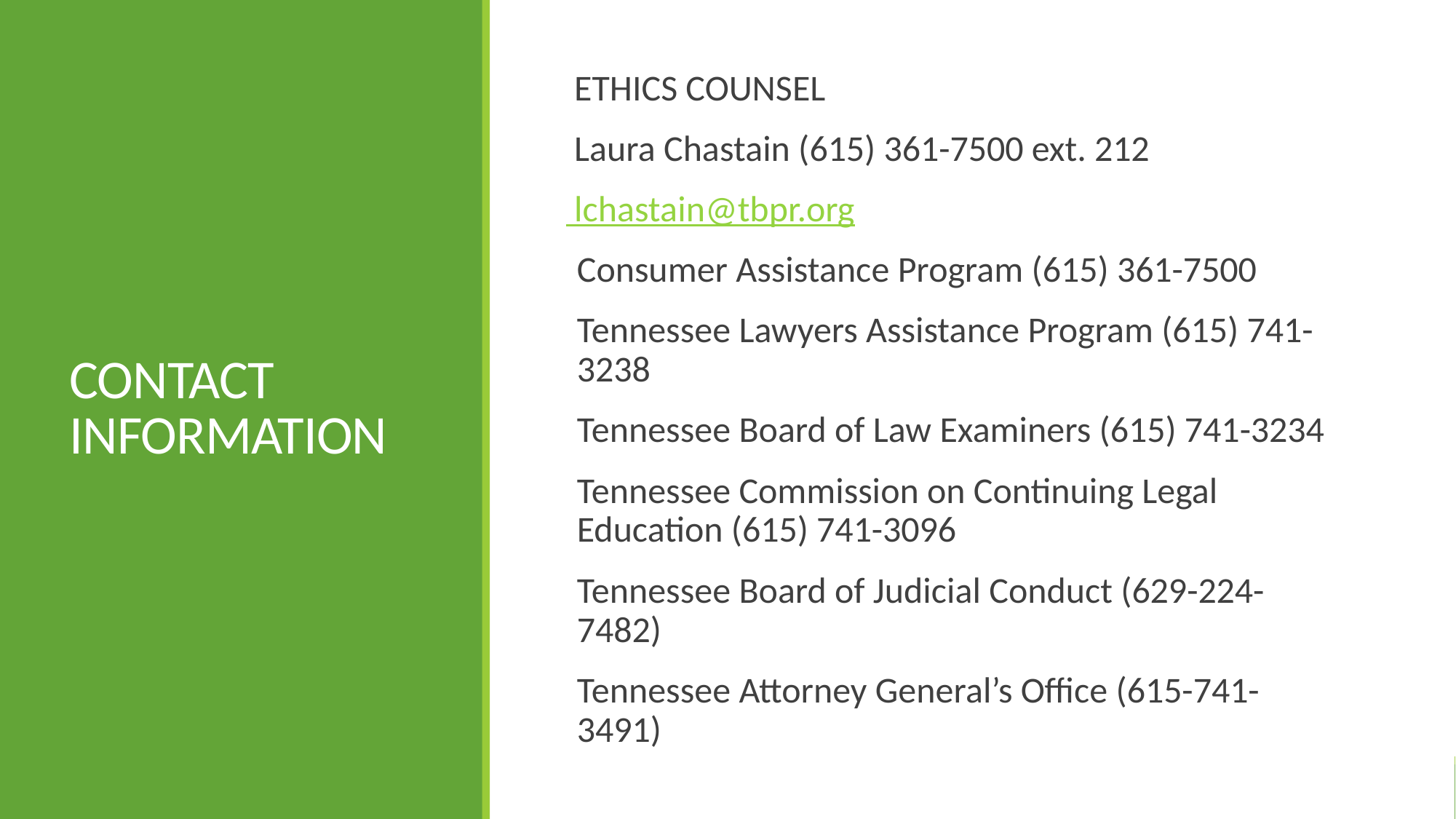

# CONTACT INFORMATION
 ETHICS COUNSEL
 Laura Chastain (615) 361-7500 ext. 212
 lchastain@tbpr.org
Consumer Assistance Program (615) 361-7500
Tennessee Lawyers Assistance Program (615) 741-3238
Tennessee Board of Law Examiners (615) 741-3234
Tennessee Commission on Continuing Legal Education (615) 741-3096
Tennessee Board of Judicial Conduct (629-224-7482)
Tennessee Attorney General’s Office (615-741-3491)